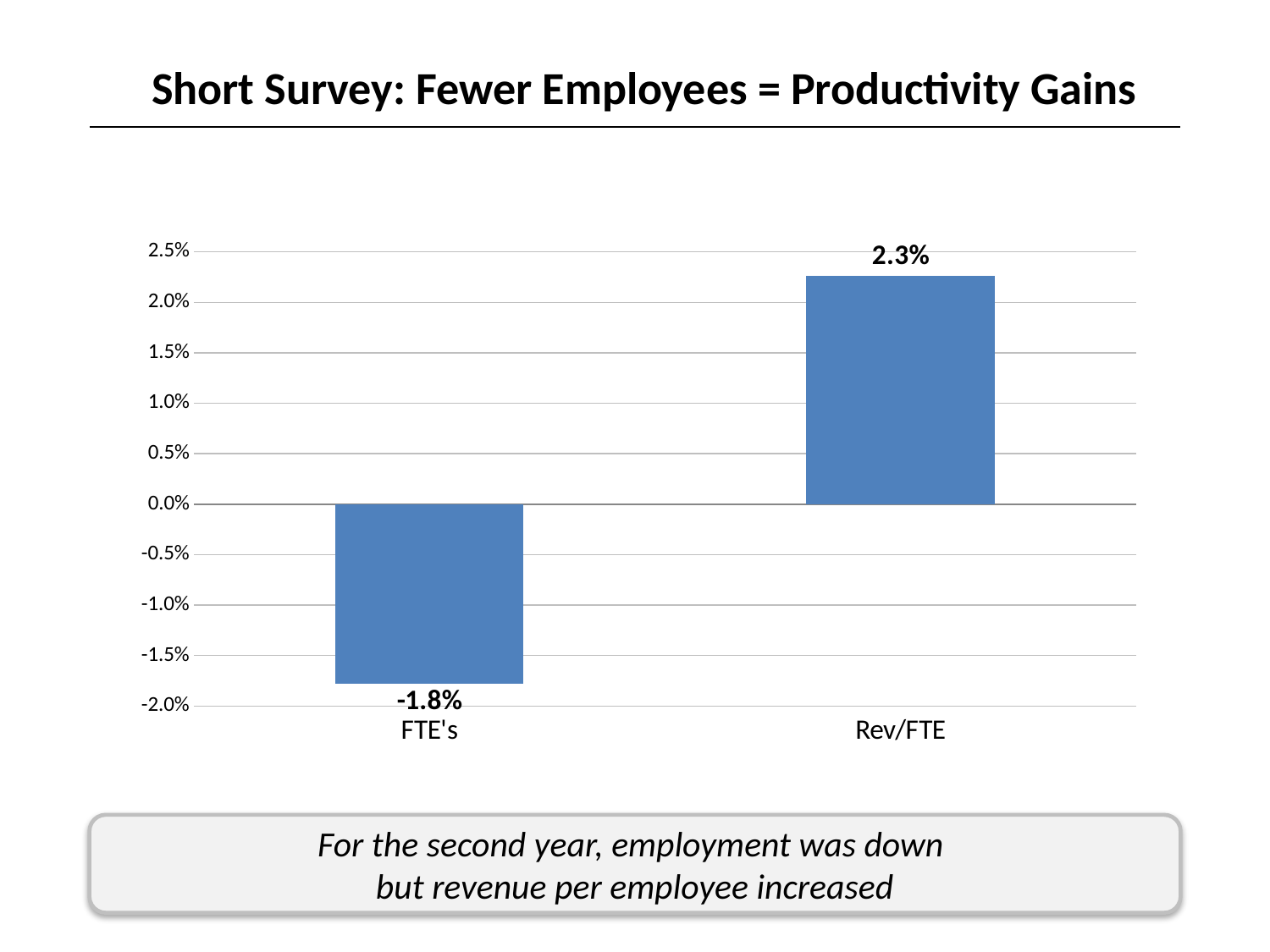

Short Survey: Fewer Employees = Productivity Gains

### Chart

| Category | Percent Change |
|---|---|
| FTE's | -0.0178 |
| Rev/FTE | 0.0226 |
For the second year, employment was down
but revenue per employee increased